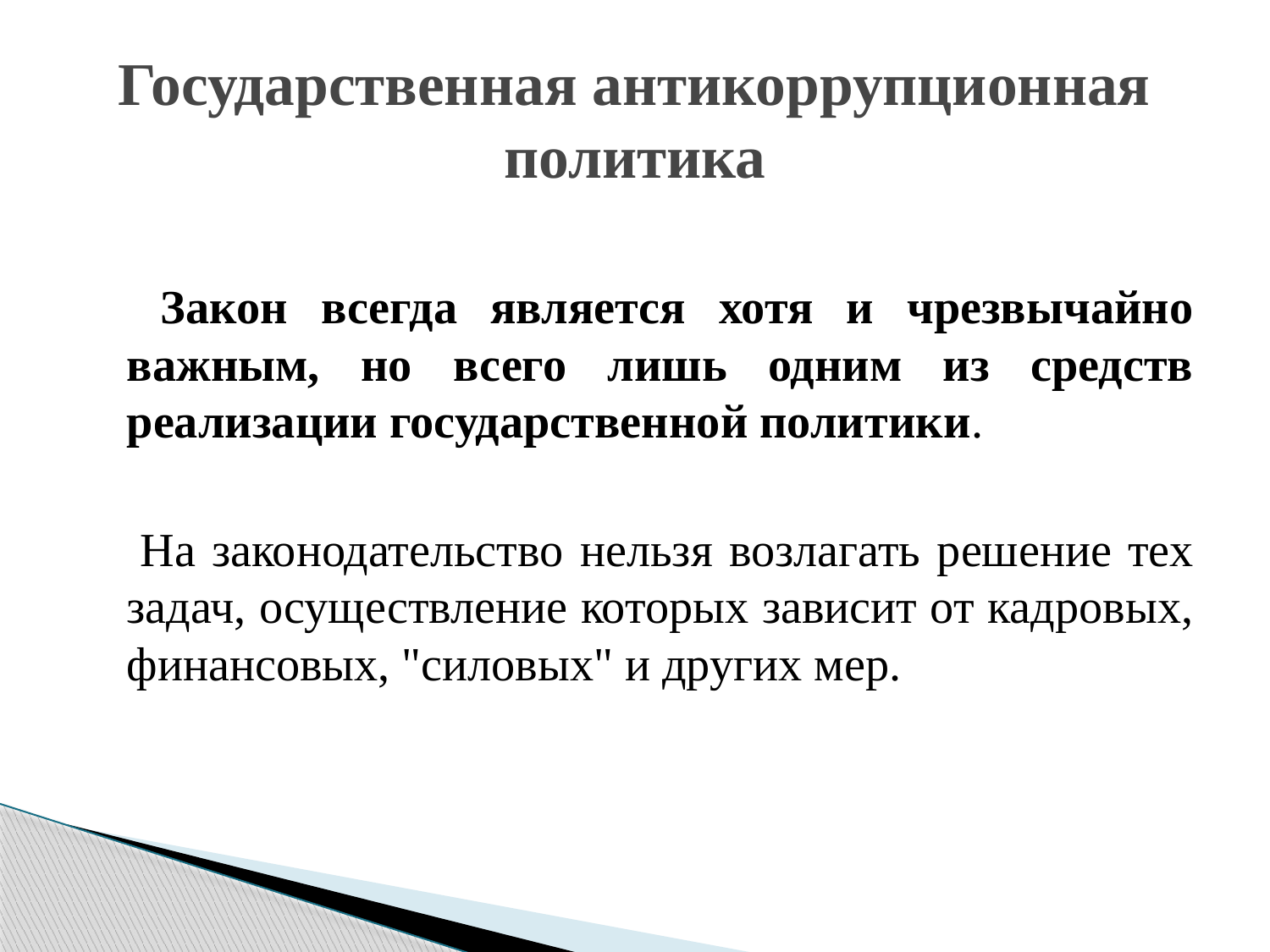

# Государственная антикоррупционная политика

  Закон всегда является хотя и чрезвычайно важным, но всего лишь одним из средств реализации государственной политики.

   На законодательство нельзя возлагать решение тех задач, осуществление которых зависит от кадровых, финансовых, "силовых" и других мер.